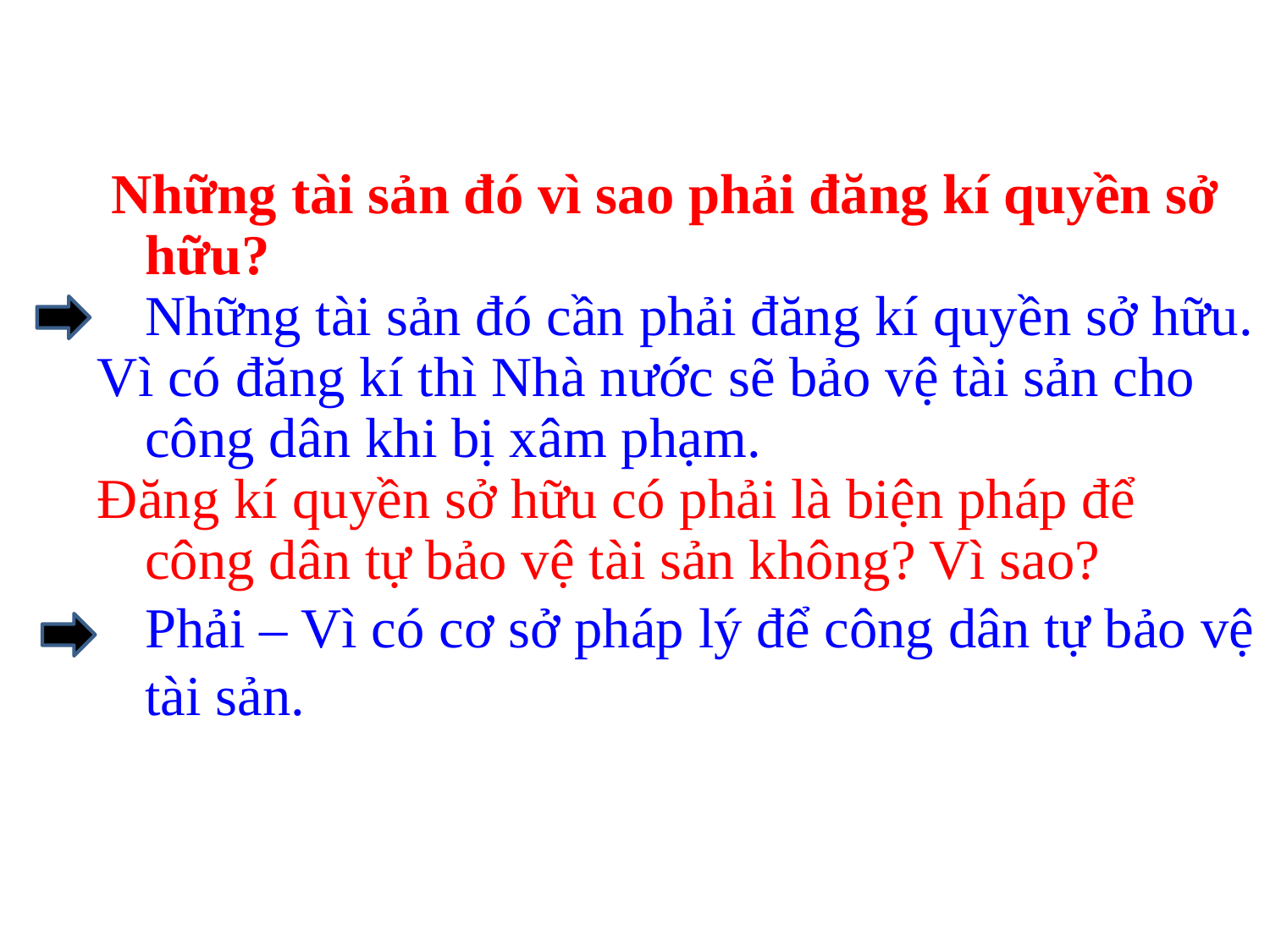

Những tài sản đó vì sao phải đăng kí quyền sở hữu?
	Những tài sản đó cần phải đăng kí quyền sở hữu.
Vì có đăng kí thì Nhà nước sẽ bảo vệ tài sản cho công dân khi bị xâm phạm.
Đăng kí quyền sở hữu có phải là biện pháp để công dân tự bảo vệ tài sản không? Vì sao?
	Phải – Vì có cơ sở pháp lý để công dân tự bảo vệ tài sản.